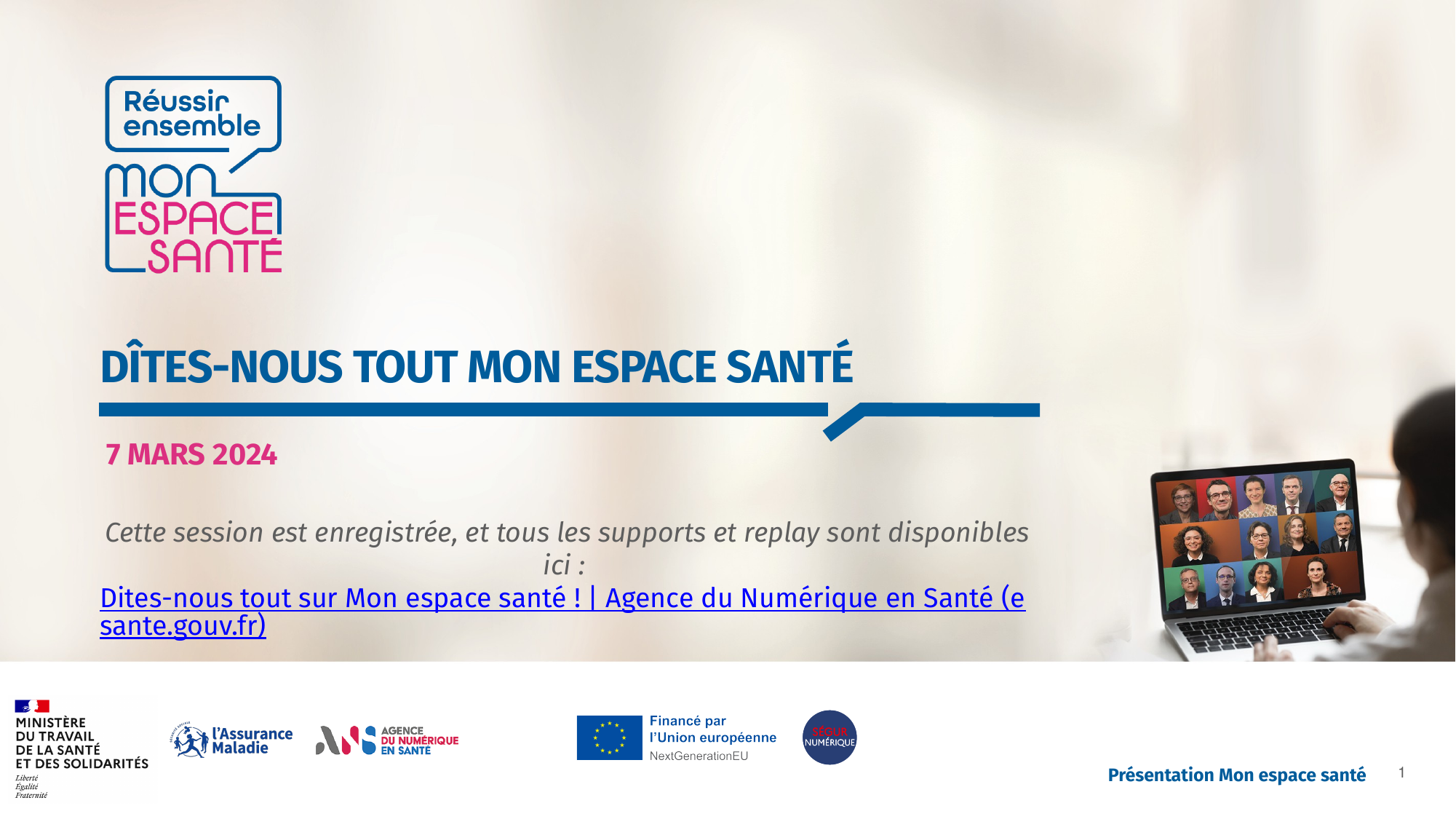

# Dîtes-nous tout mon espace santé
7 MARS 2024
Cette session est enregistrée, et tous les supports et replay sont disponibles ici : Dites-nous tout sur Mon espace santé ! | Agence du Numérique en Santé (esante.gouv.fr)
1